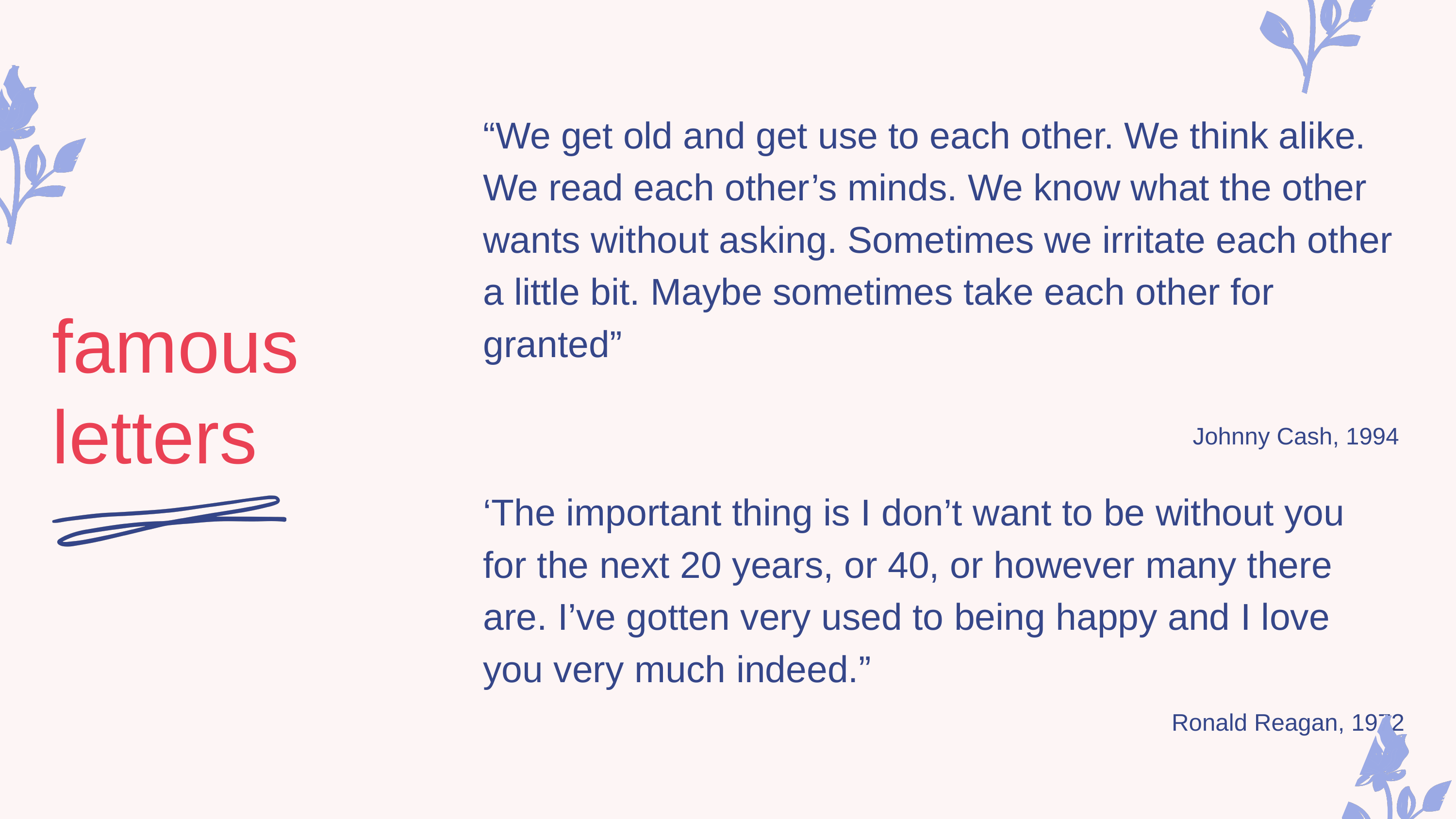

“We get old and get use to each other. We think alike. We read each other’s minds. We know what the other wants without asking. Sometimes we irritate each other a little bit. Maybe sometimes take each other for granted”

famous letters

Johnny Cash, 1994

‘The important thing is I don’t want to be without you for the next 20 years, or 40, or however many there are. I’ve gotten very used to being happy and I love you very much indeed.”

Ronald Reagan, 1972